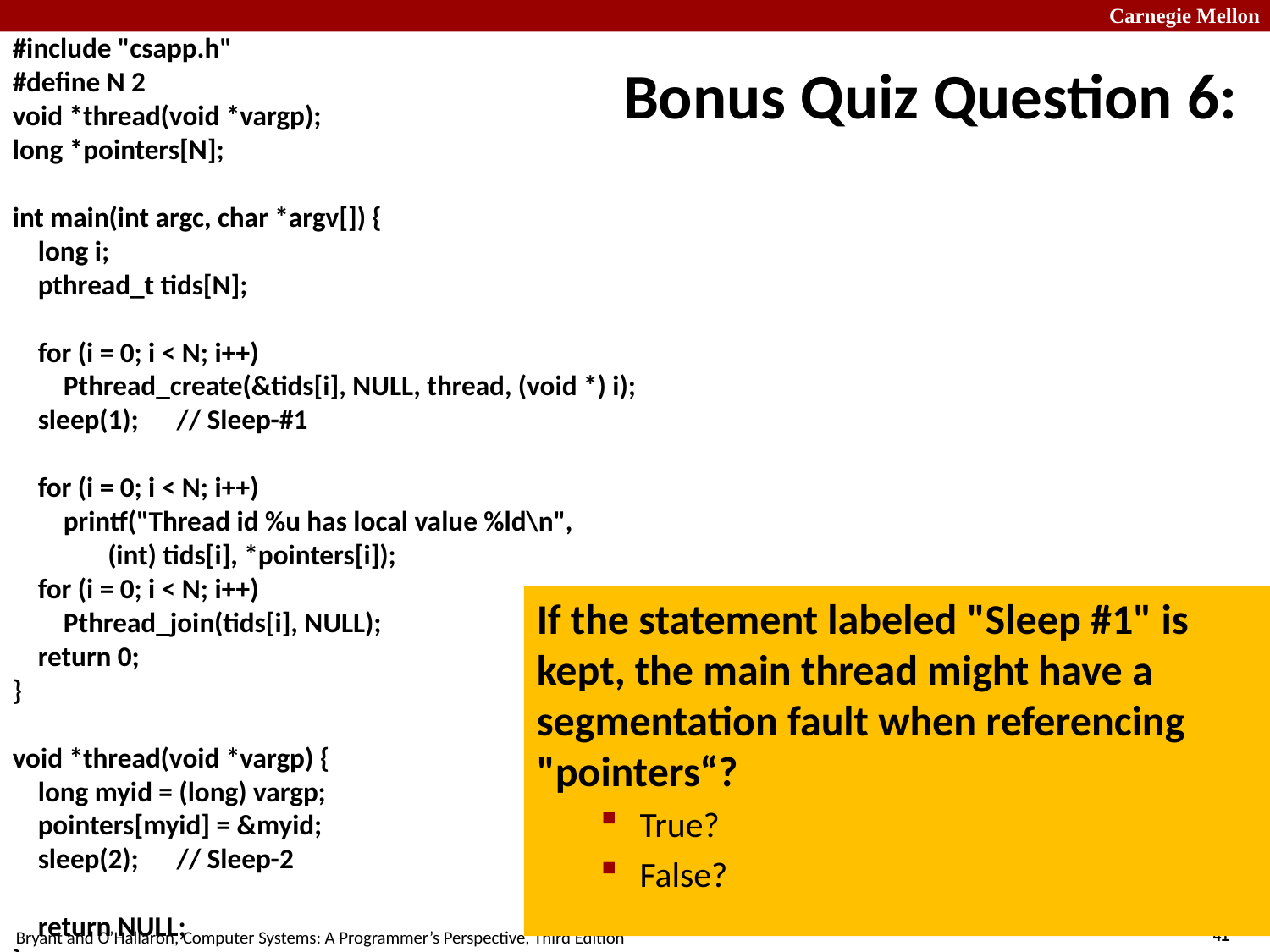

#include "csapp.h"
#define N 2
void *thread(void *vargp);
long *pointers[N];

int main(int argc, char *argv[]) {
    long i;
    pthread_t tids[N];

    for (i = 0; i < N; i++)
        Pthread_create(&tids[i], NULL, thread, (void *) i);
    sleep(1);      // Sleep-#1
    for (i = 0; i < N; i++)
        printf("Thread id %u has local value %ld\n",
               (int) tids[i], *pointers[i]);
    for (i = 0; i < N; i++)
        Pthread_join(tids[i], NULL);
    return 0;
}

void *thread(void *vargp) {
    long myid = (long) vargp;
    pointers[myid] = &myid;
    sleep(2);      // Sleep-2
    return NULL;
}
# Bonus Quiz Question 6:
If the statement labeled "Sleep #1" is kept, the main thread might have a segmentation fault when referencing "pointers“?
True?
False?